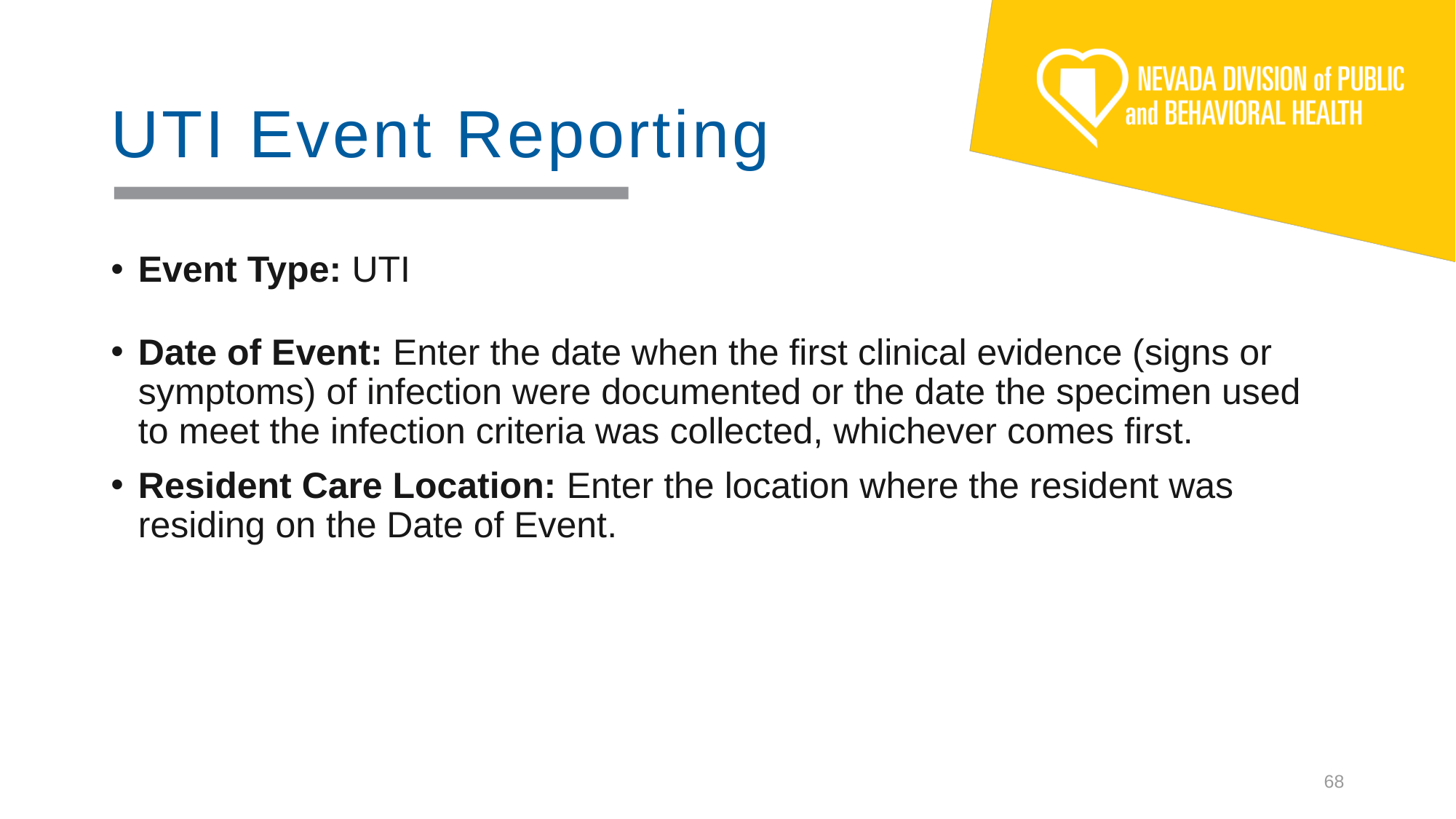

# UTI Event Reporting
Event Type: UTI

Date of Event: Enter the date when the first clinical evidence (signs or symptoms) of infection were documented or the date the specimen used to meet the infection criteria was collected, whichever comes first.
Resident Care Location: Enter the location where the resident was residing on the Date of Event.

68